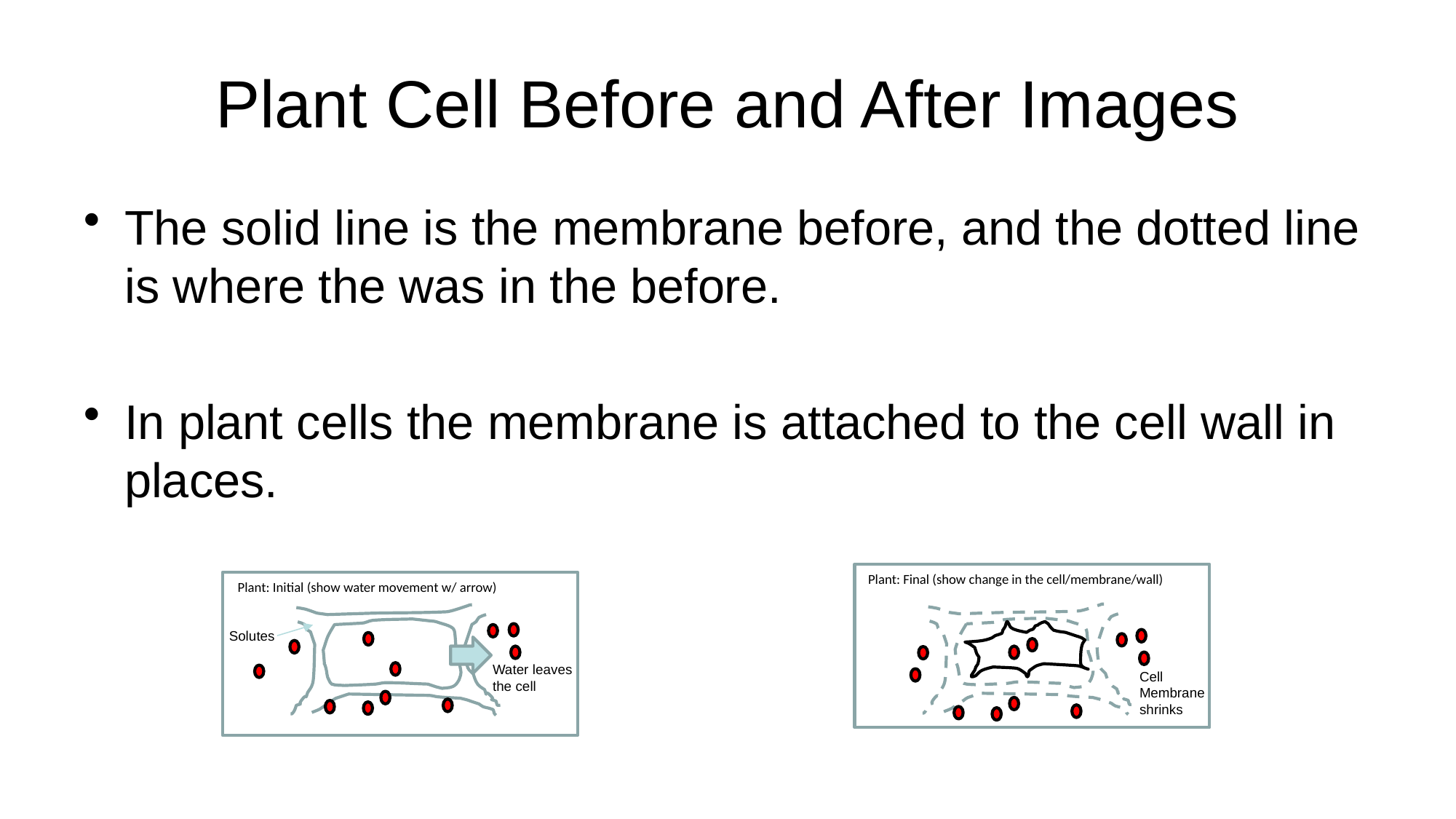

# Plant Cell Before and After Images
The solid line is the membrane before, and the dotted line is where the was in the before.

In plant cells the membrane is attached to the cell wall in places.

Plant: Final (show change in the cell/membrane/wall)

Plant: Initial (show water movement w/ arrow)

Solutes

Water leaves the cell

Cell Membrane shrinks